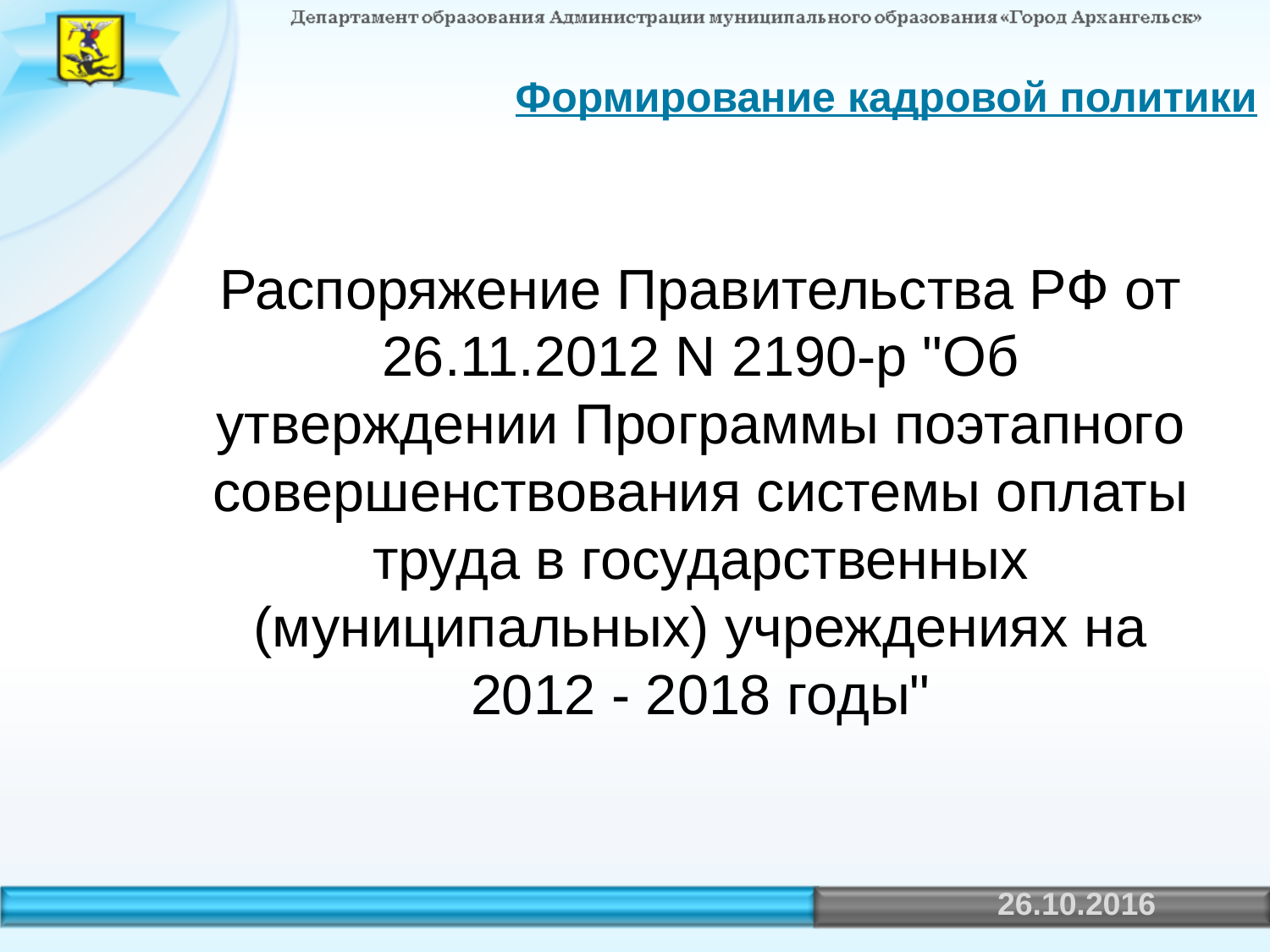

# Формирование кадровой политики
Распоряжение Правительства РФ от 26.11.2012 N 2190-р "Об утверждении Программы поэтапного совершенствования системы оплаты труда в государственных (муниципальных) учреждениях на 2012 - 2018 годы"